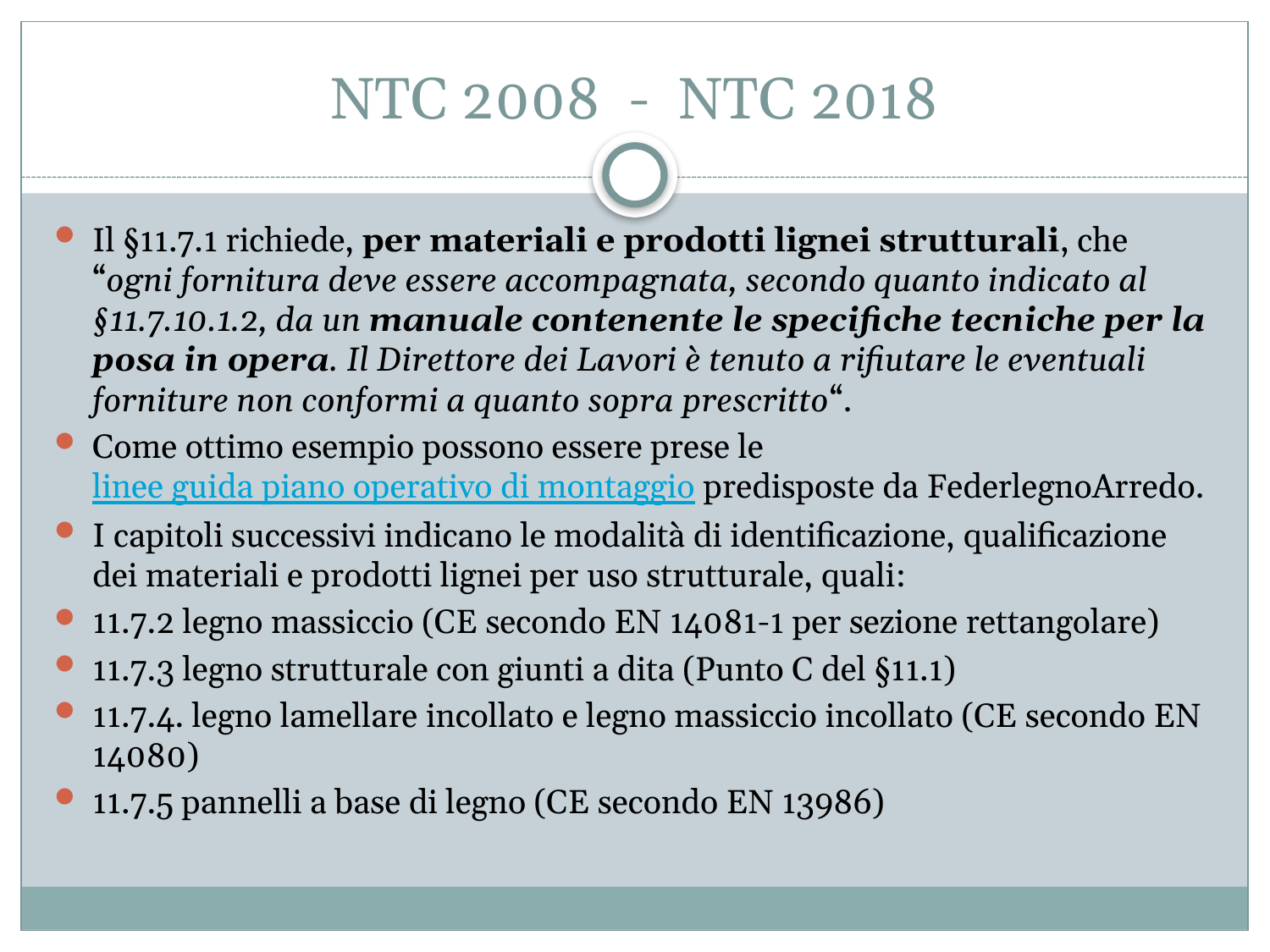

# NTC 2008  -  NTC 2018
Il §11.7.1 richiede, per materiali e prodotti lignei strutturali, che “ogni fornitura deve essere accompagnata, secondo quanto indicato al §11.7.10.1.2, da un manuale contenente le specifiche tecniche per la posa in opera. Il Direttore dei Lavori è tenuto a rifiutare le eventuali forniture non conformi a quanto sopra prescritto“.
Come ottimo esempio possono essere prese le linee guida piano operativo di montaggio predisposte da FederlegnoArredo.
I capitoli successivi indicano le modalità di identificazione, qualificazione dei materiali e prodotti lignei per uso strutturale, quali:
11.7.2 legno massiccio (CE secondo EN 14081-1 per sezione rettangolare)
11.7.3 legno strutturale con giunti a dita (Punto C del §11.1)
11.7.4. legno lamellare incollato e legno massiccio incollato (CE secondo EN 14080)
11.7.5 pannelli a base di legno (CE secondo EN 13986)